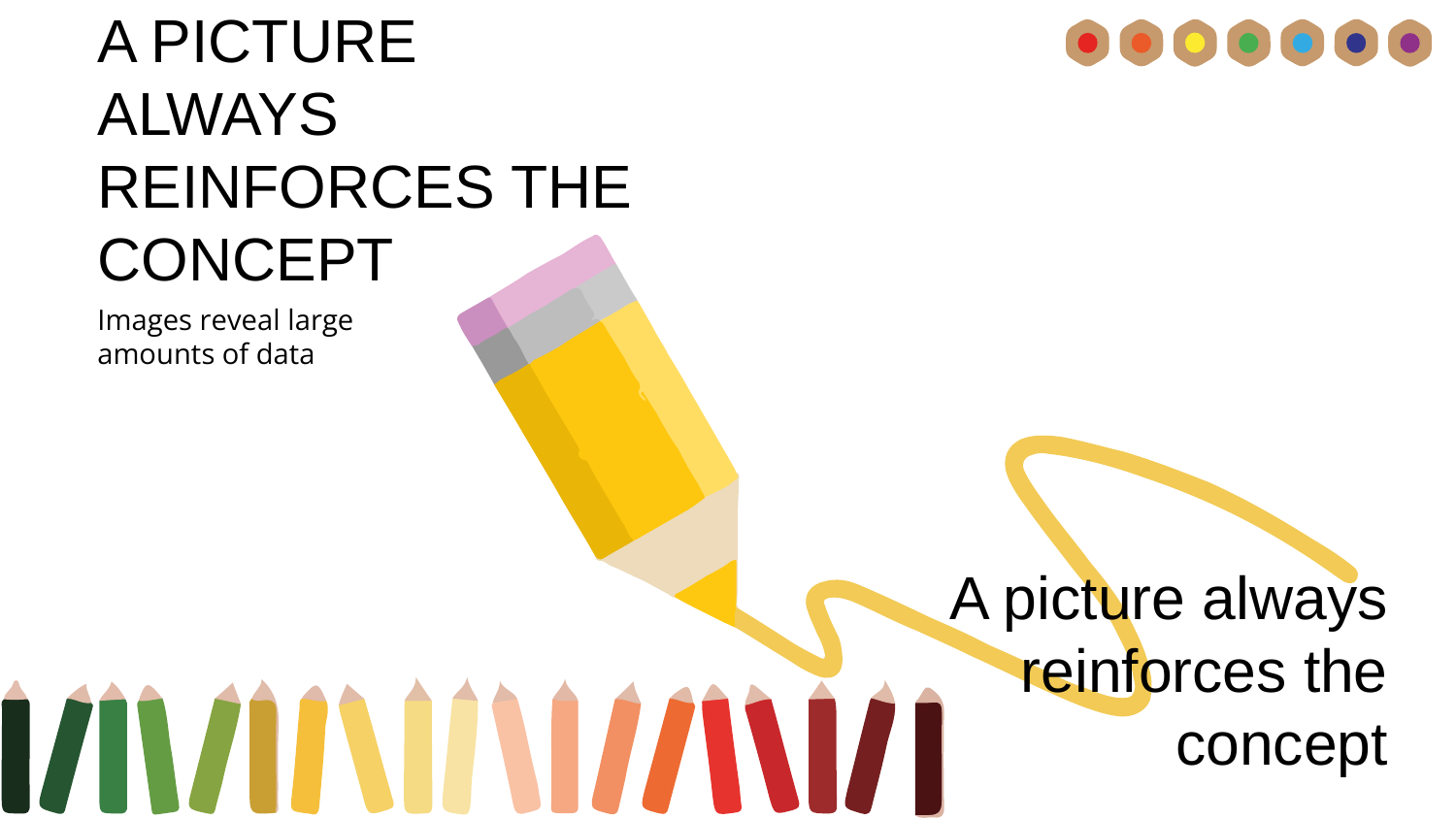

# A PICTURE ALWAYS REINFORCES THE CONCEPT

Images reveal large amounts of data
A picture always reinforces the concept